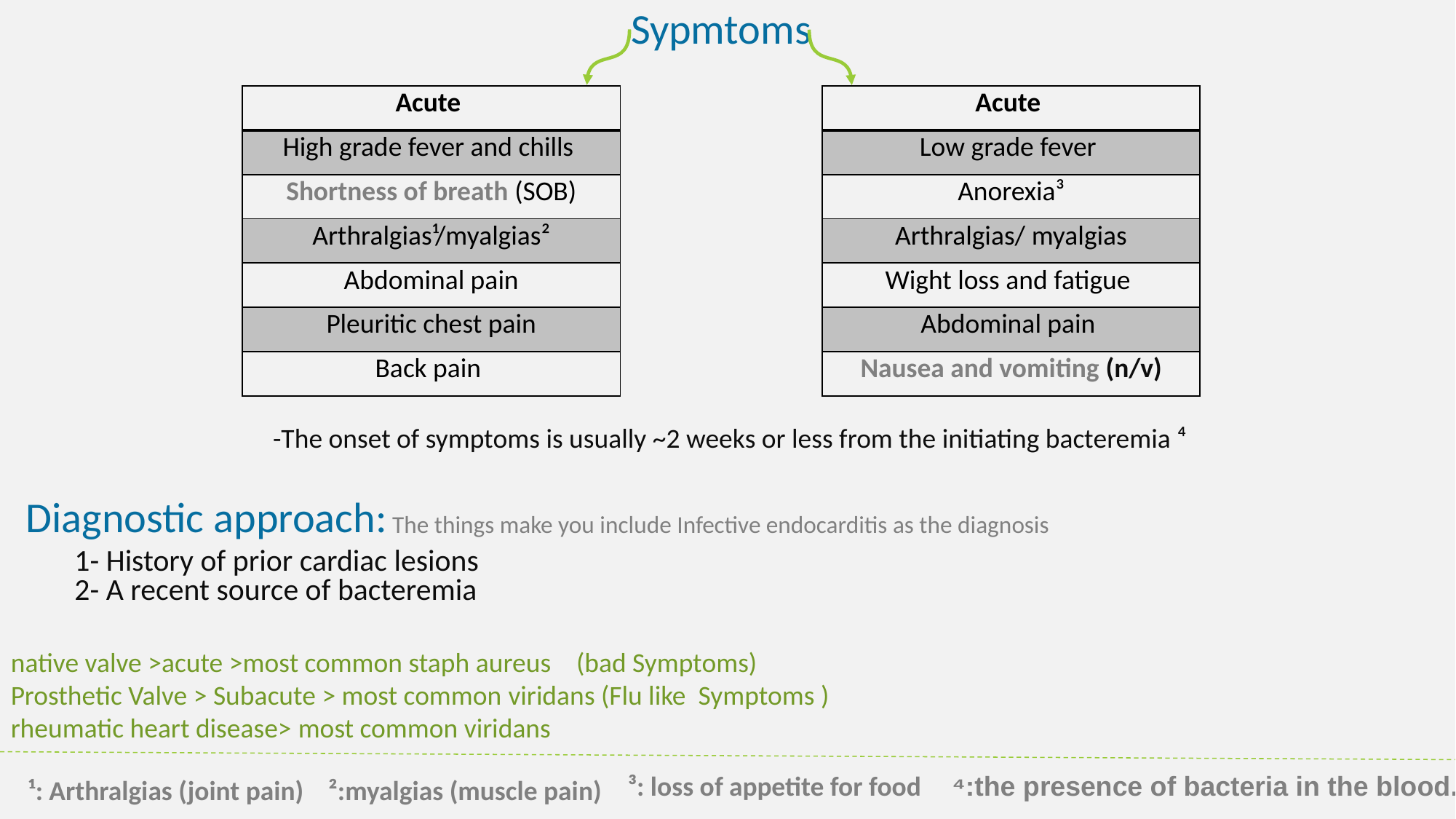

Sypmtoms
| Acute |
| --- |
| High grade fever and chills |
| Shortness of breath (SOB) |
| Arthralgias¹/myalgias² |
| Abdominal pain |
| Pleuritic chest pain |
| Back pain |
| Acute |
| --- |
| Low grade fever |
| Anorexia³ |
| Arthralgias/ myalgias |
| Wight loss and fatigue |
| Abdominal pain |
| Nausea and vomiting (n/v) |
-The onset of symptoms is usually ~2 weeks or less from the initiating bacteremia ⁴
Diagnostic approach:
The things make you include Infective endocarditis as the diagnosis
1- History of prior cardiac lesions
2- A recent source of bacteremia
native valve >acute >most common staph aureus    (bad Symptoms)
Prosthetic Valve > Subacute > most common viridans (Flu like  Symptoms )
rheumatic heart disease> most common viridans
³: loss of appetite for food
⁴:the presence of bacteria in the blood.
¹: Arthralgias (joint pain)    ²:myalgias (muscle pain)